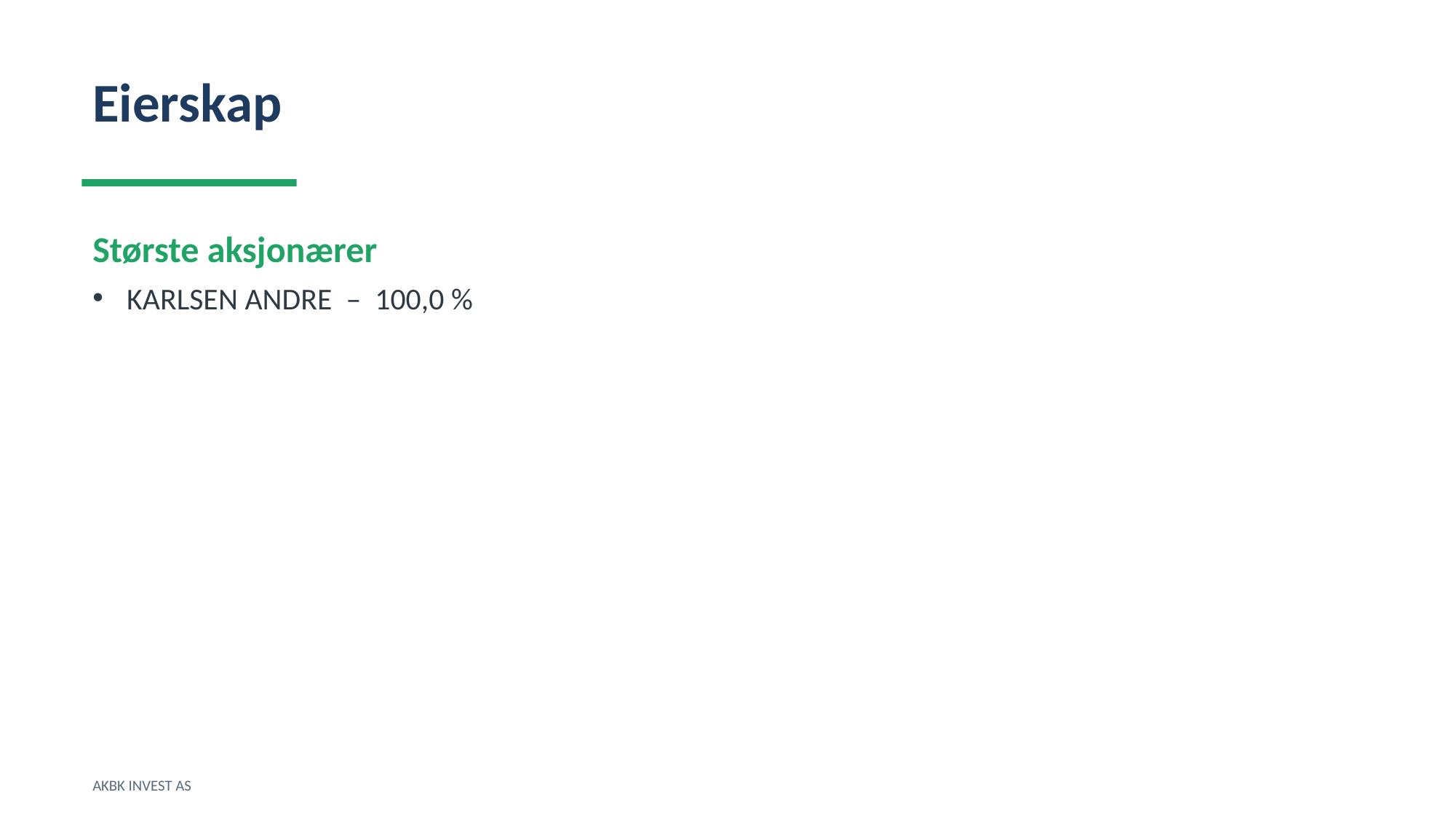

Eierskap

Største aksjonærer
KARLSEN ANDRE  –  100,0 %
AKBK INVEST AS